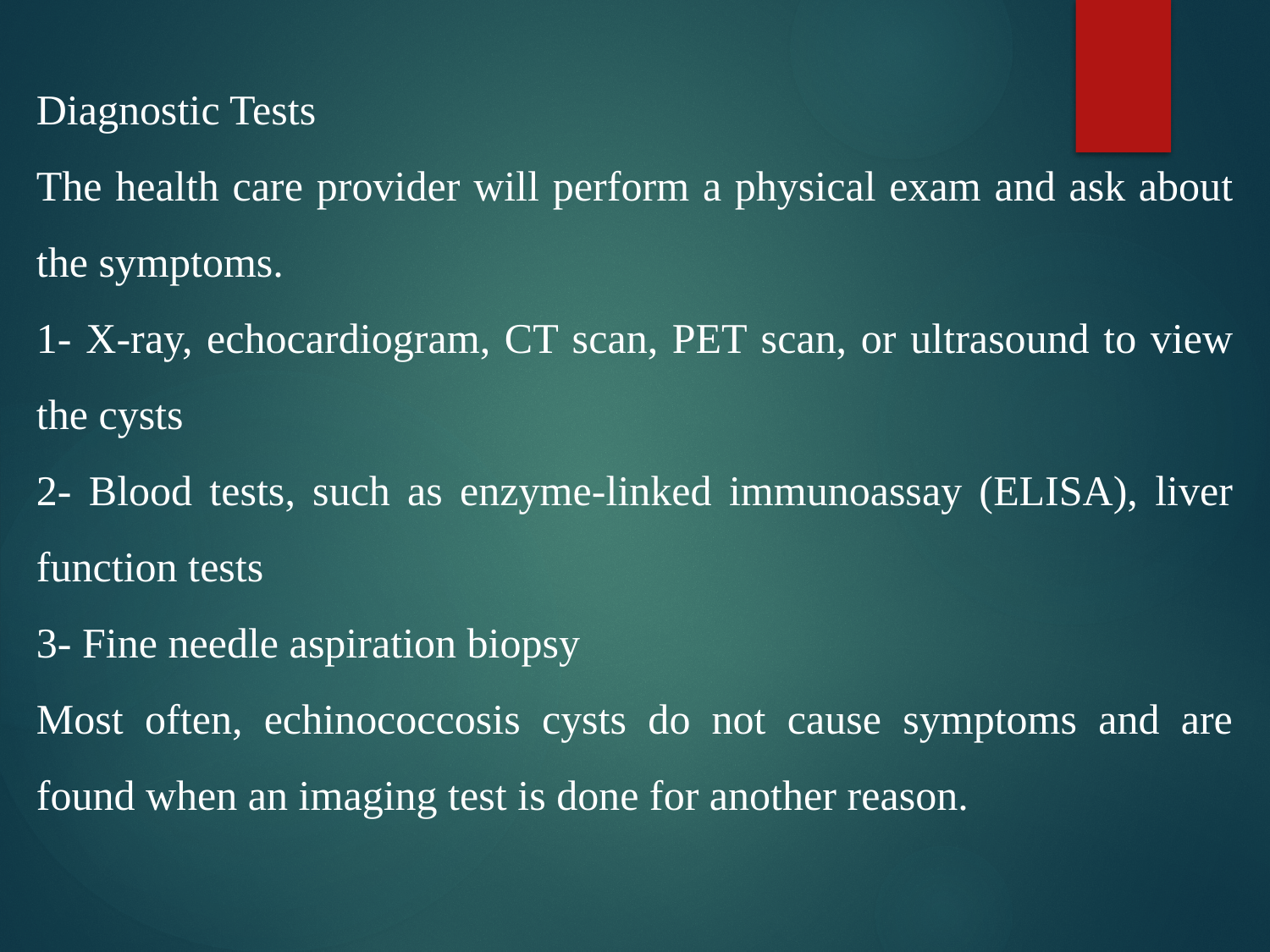

Diagnostic Tests
The health care provider will perform a physical exam and ask about the symptoms.
1- X-ray, echocardiogram, CT scan, PET scan, or ultrasound to view the cysts
2- Blood tests, such as enzyme-linked immunoassay (ELISA), liver function tests
3- Fine needle aspiration biopsy
Most often, echinococcosis cysts do not cause symptoms and are found when an imaging test is done for another reason.